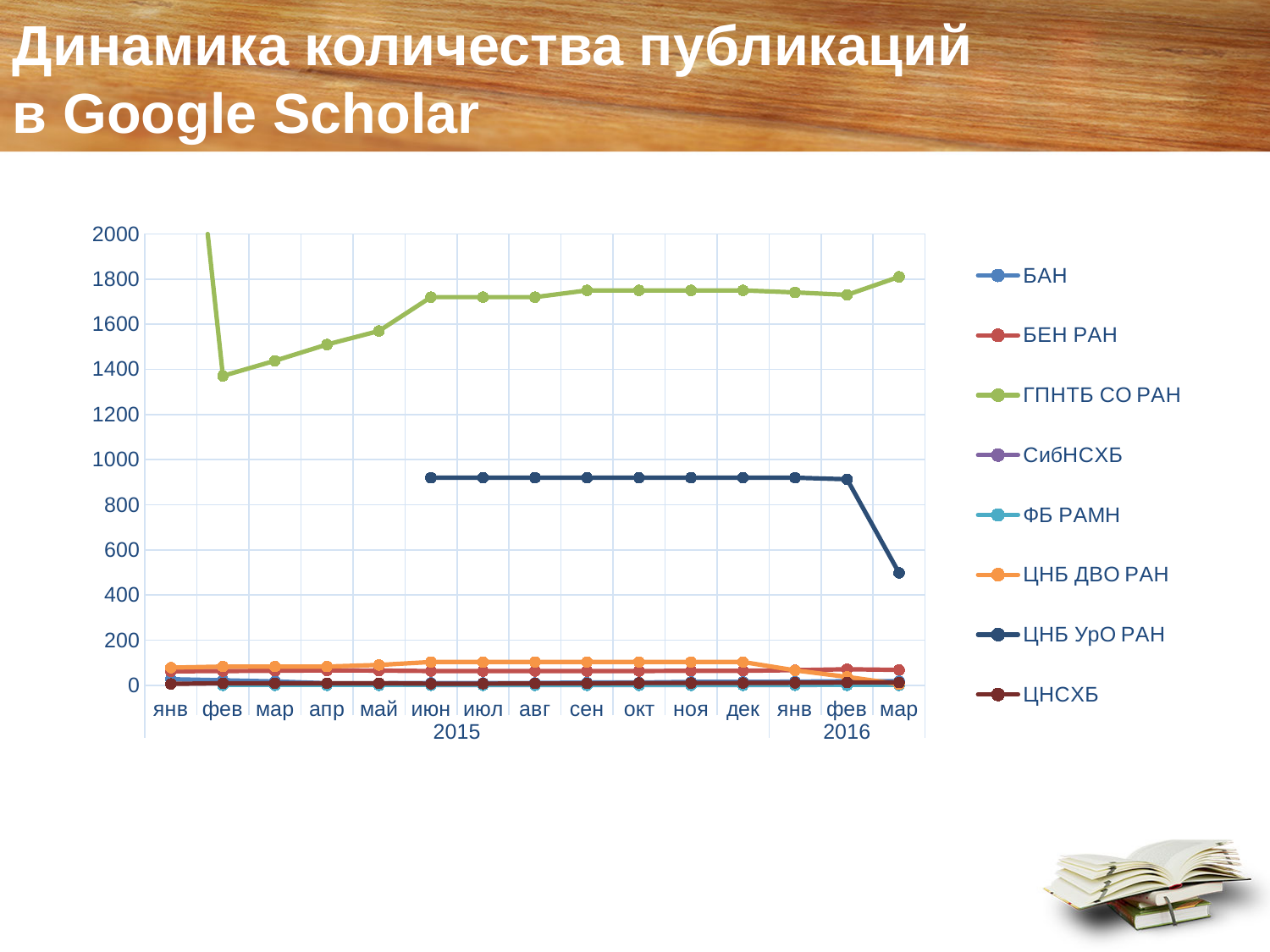

# Динамика количества публикаций в Google Scholar

### Chart

| Category | БАН | БЕН РАН | ГПНТБ СО РАН | СибНСХБ | ФБ РАМН | ЦНБ ДВО РАН | ЦНБ УрО РАН | ЦНСХБ |
|---|---|---|---|---|---|---|---|---|
| янв | 27.0 | 62.0 | 3520.0 | None | None | 78.0 | None | 6.0 |
| фев | 22.0 | 63.0 | 1371.0 | None | 0.0 | 83.0 | None | 9.0 |
| мар | 17.0 | 64.0 | 1438.0 | None | 0.0 | 83.0 | None | 9.0 |
| апр | 9.0 | 66.0 | 1510.0 | None | 0.0 | 83.0 | None | 9.0 |
| май | 9.0 | 65.0 | 1570.0 | None | 0.0 | 90.0 | None | 9.0 |
| июн | 10.0 | 63.0 | 1720.0 | 1.0 | 0.0 | 103.0 | 920.0 | 7.0 |
| июл | 10.0 | 63.0 | 1720.0 | 1.0 | 0.0 | 103.0 | 920.0 | 7.0 |
| авг | 10.0 | 63.0 | 1720.0 | 1.0 | 0.0 | 103.0 | 920.0 | 8.0 |
| сен | 12.0 | 63.0 | 1750.0 | 1.0 | 0.0 | 103.0 | 920.0 | 8.0 |
| окт | 12.0 | 63.0 | 1750.0 | 1.0 | 0.0 | 103.0 | 920.0 | 10.0 |
| ноя | 15.0 | 64.0 | 1750.0 | 1.0 | 0.0 | 103.0 | 920.0 | 10.0 |
| дек | 15.0 | 64.0 | 1750.0 | 1.0 | 0.0 | 103.0 | 920.0 | 10.0 |
| янв | 16.0 | 67.0 | 1741.0 | 1.0 | 0.0 | 66.0 | 920.0 | 11.0 |
| фев | 18.0 | 71.0 | 1730.0 | 2.0 | 0.0 | 37.0 | 913.0 | 12.0 |
| мар | 18.0 | 68.0 | 1810.0 | 2.0 | 0.0 | 5.0 | 498.0 | 12.0 |